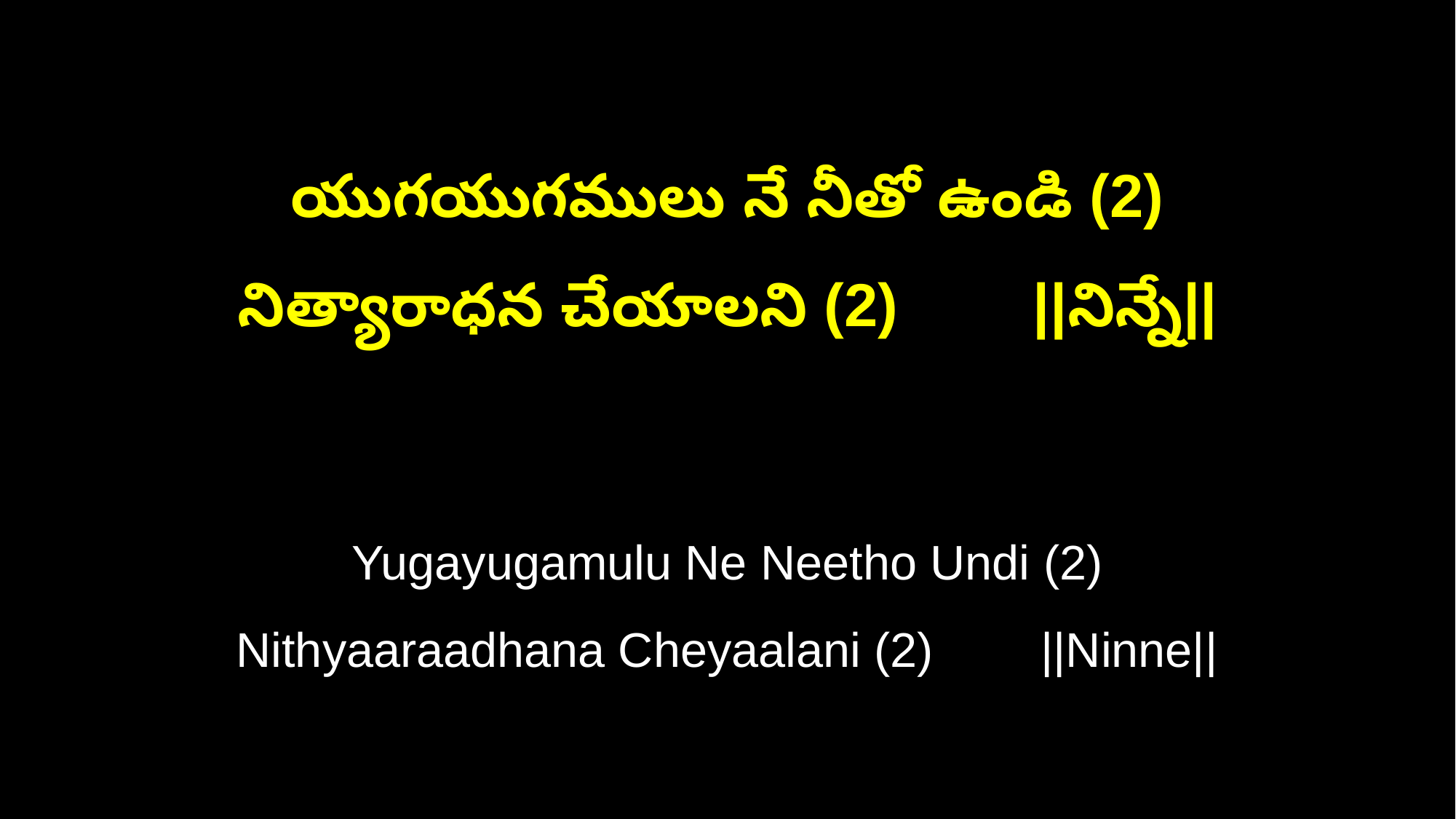

యుగయుగములు నే నీతో ఉండి (2)
నిత్యారాధన చేయాలని (2)        ||నిన్నే||
Yugayugamulu Ne Neetho Undi (2)
Nithyaaraadhana Cheyaalani (2)        ||Ninne||